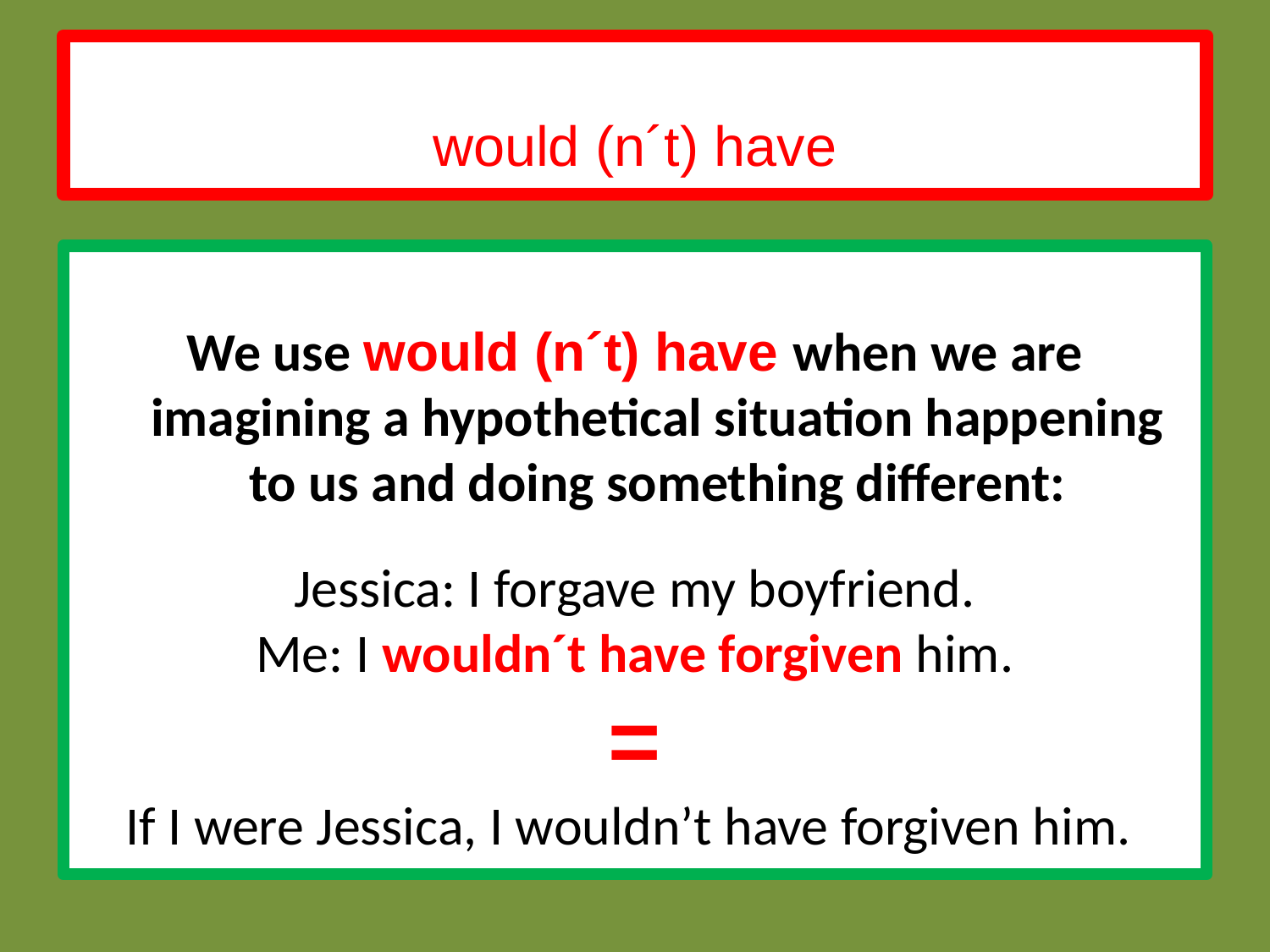

# would (n´t) have

We use would (n´t) have when we are imagining a hypothetical situation happening to us and doing something different:

Jessica: I forgave my boyfriend.
Me: I wouldn´t have forgiven him.
=
If I were Jessica, I wouldn’t have forgiven him.